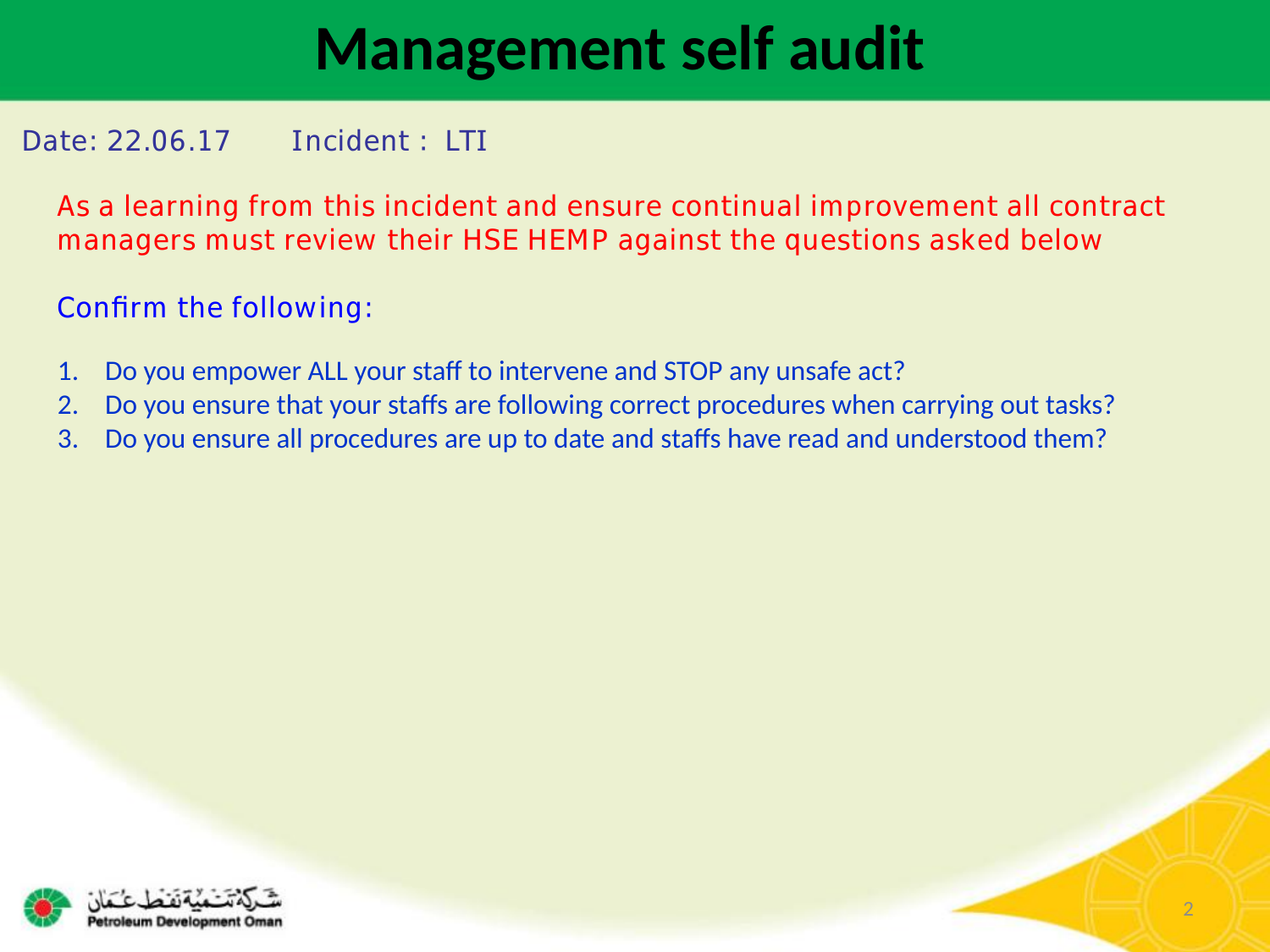

Management self audit

Date: 22.06.17	Incident :  LTI

As a learning from this incident and ensure continual improvement all contract
managers must review their HSE HEMP against the questions asked below

Confirm the following:

Do you empower ALL your staff to intervene and STOP any unsafe act?
Do you ensure that your staffs are following correct procedures when carrying out tasks?
Do you ensure all procedures are up to date and staffs have read and understood them?

2